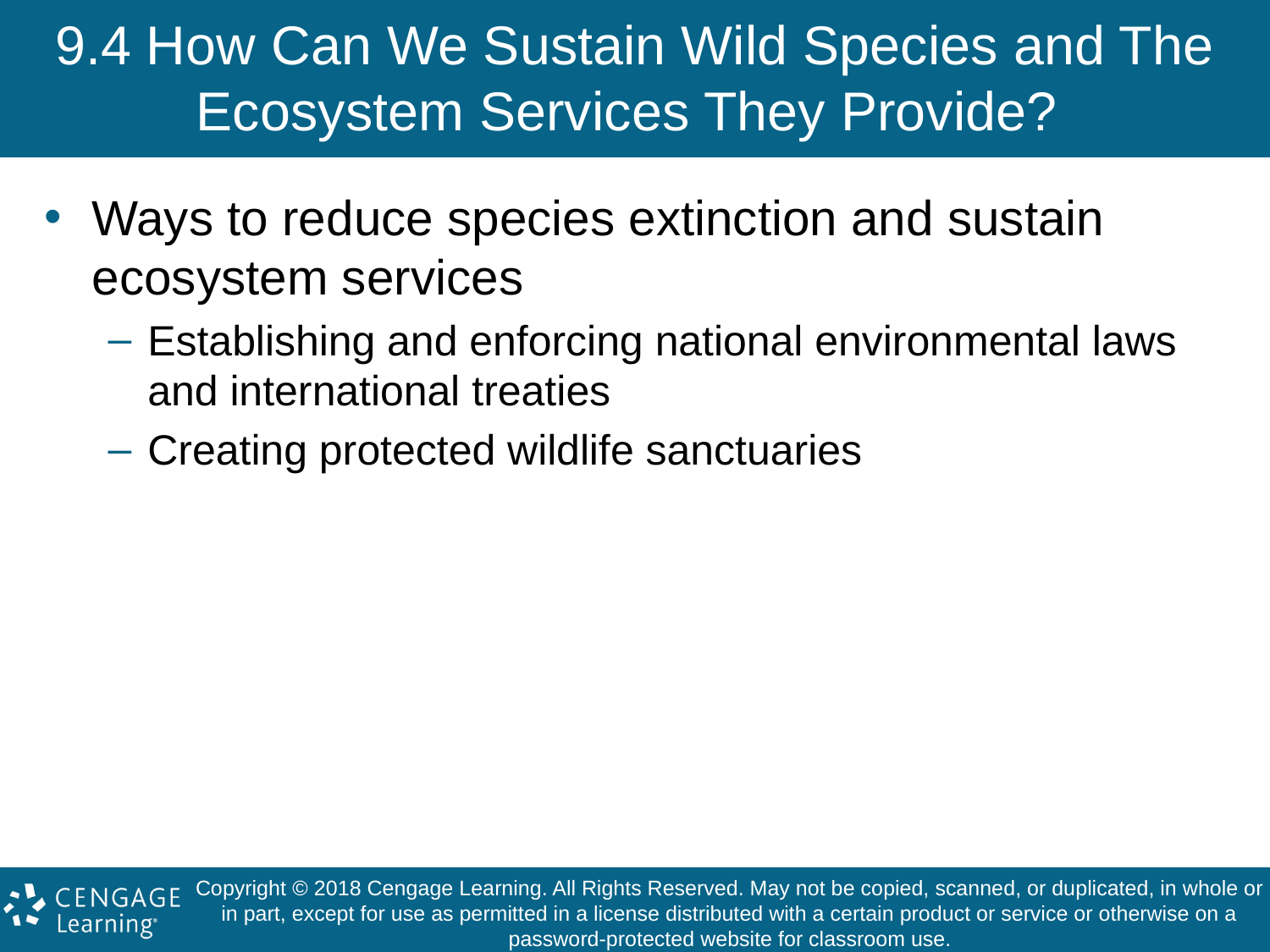

# 9.4 How Can We Sustain Wild Species and The Ecosystem Services They Provide?
Ways to reduce species extinction and sustain ecosystem services
Establishing and enforcing national environmental laws and international treaties
Creating protected wildlife sanctuaries